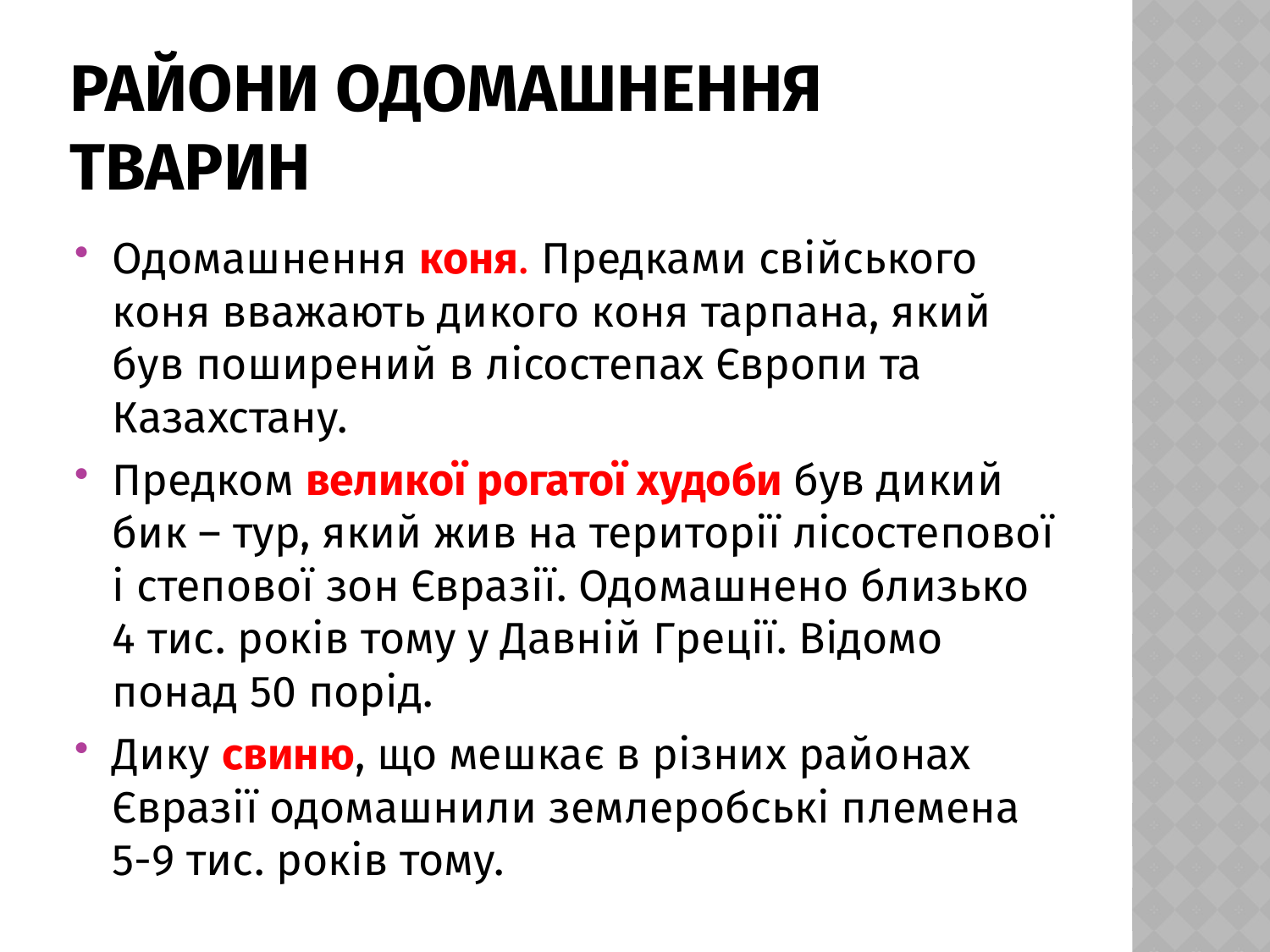

# Райони одомашнення тварин
Одомашнення коня. Предками свійського коня вважають дикого коня тарпана, який був поширений в лісостепах Європи та Казахстану.
Предком великої рогатої худоби був дикий бик – тур, який жив на території лісостепової і степової зон Євразії. Одомашнено близько 4 тис. років тому у Давній Греції. Відомо понад 50 порід.
Дику свиню, що мешкає в різних районах Євразії одомашнили землеробські племена 5-9 тис. років тому.